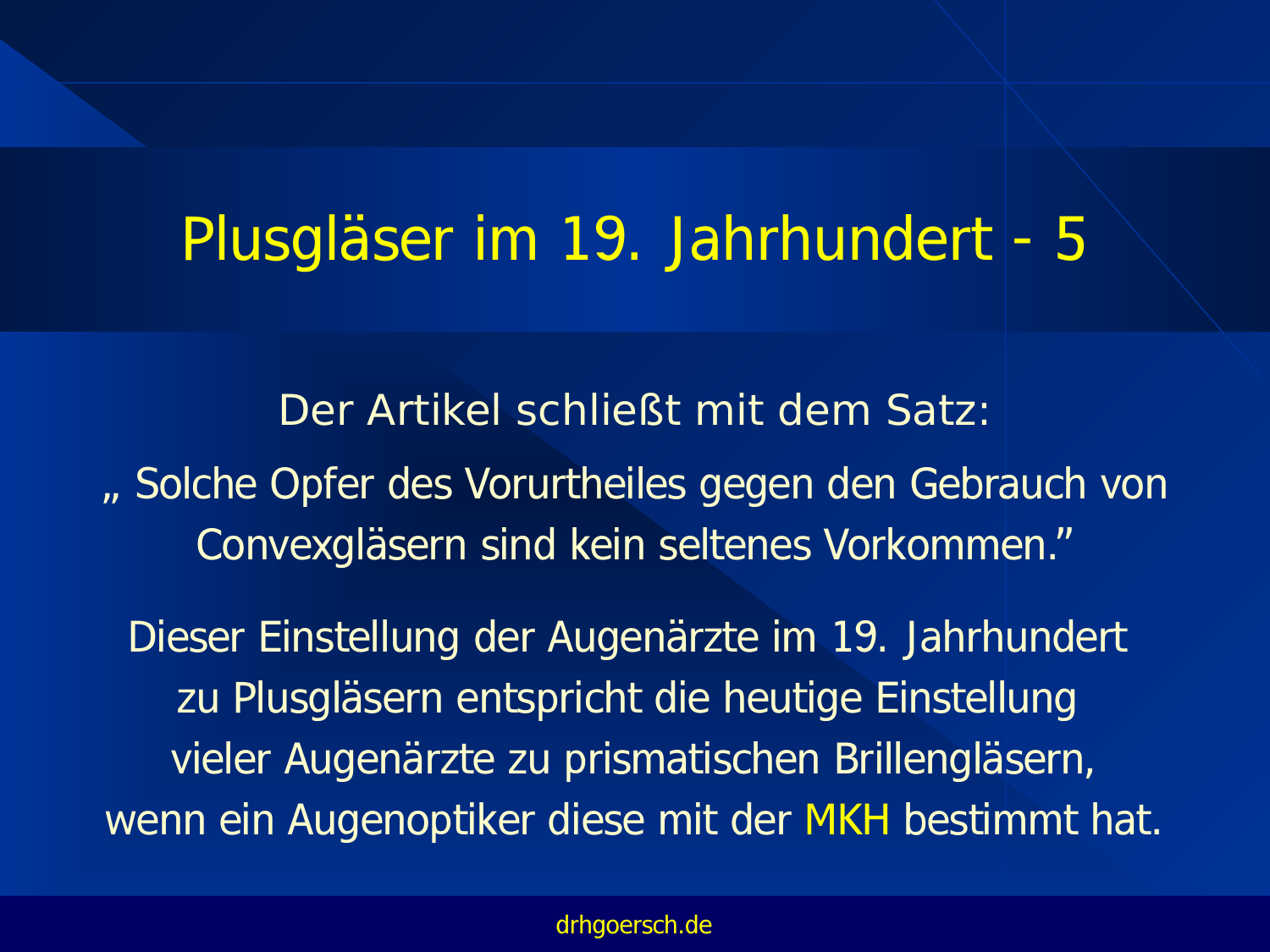

# Plusgläser im 19. Jahrhundert - 5
Der Artikel schließt mit dem Satz:
„ Solche Opfer des Vorurtheiles gegen den Gebrauch von Convexgläsern sind kein seltenes Vorkommen.”
Dieser Einstellung der Augenärzte im 19. Jahrhundert
zu Plusgläsern entspricht die heutige Einstellung
vieler Augenärzte zu prismatischen Brillengläsern,
wenn ein Augenoptiker diese mit der MKH bestimmt hat.

drhgoersch.de